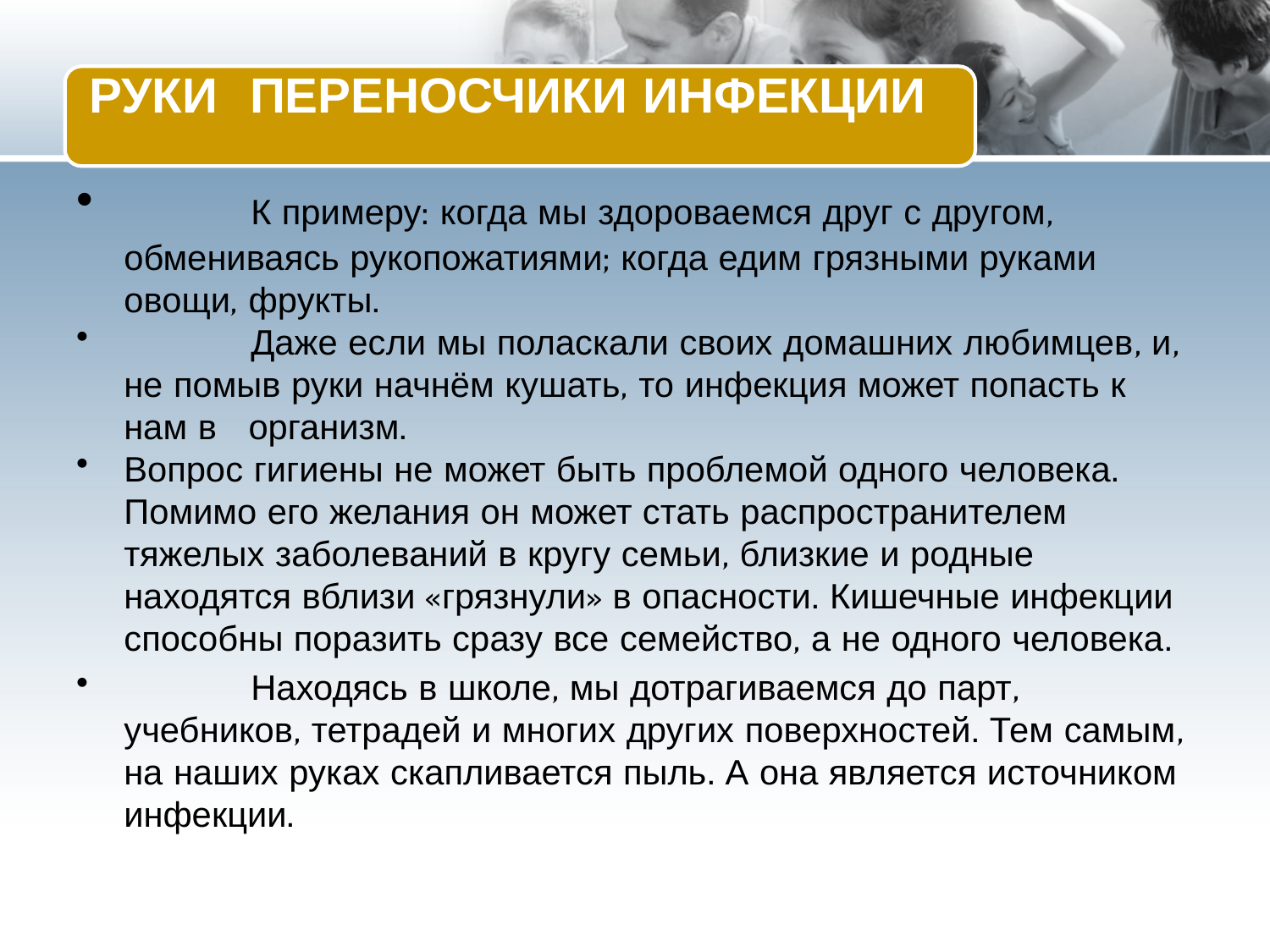

РУКИ  ПЕРЕНОСЧИКИ ИНФЕКЦИИ
	К примеру: когда мы здороваемся друг с другом, обмениваясь рукопожатиями; когда едим грязными руками овощи, фрукты.
	Даже если мы поласкали своих домашних любимцев, и, не помыв руки начнём кушать, то инфекция может попасть к нам в   организм.
Вопрос гигиены не может быть проблемой одного человека. Помимо его желания он может стать распространителем тяжелых заболеваний в кругу семьи, близкие и родные находятся вблизи «грязнули» в опасности. Кишечные инфекции способны поразить сразу все семейство, а не одного человека.
	Находясь в школе, мы дотрагиваемся до парт, учебников, тетрадей и многих других поверхностей. Тем самым, на наших руках скапливается пыль. А она является источником инфекции.